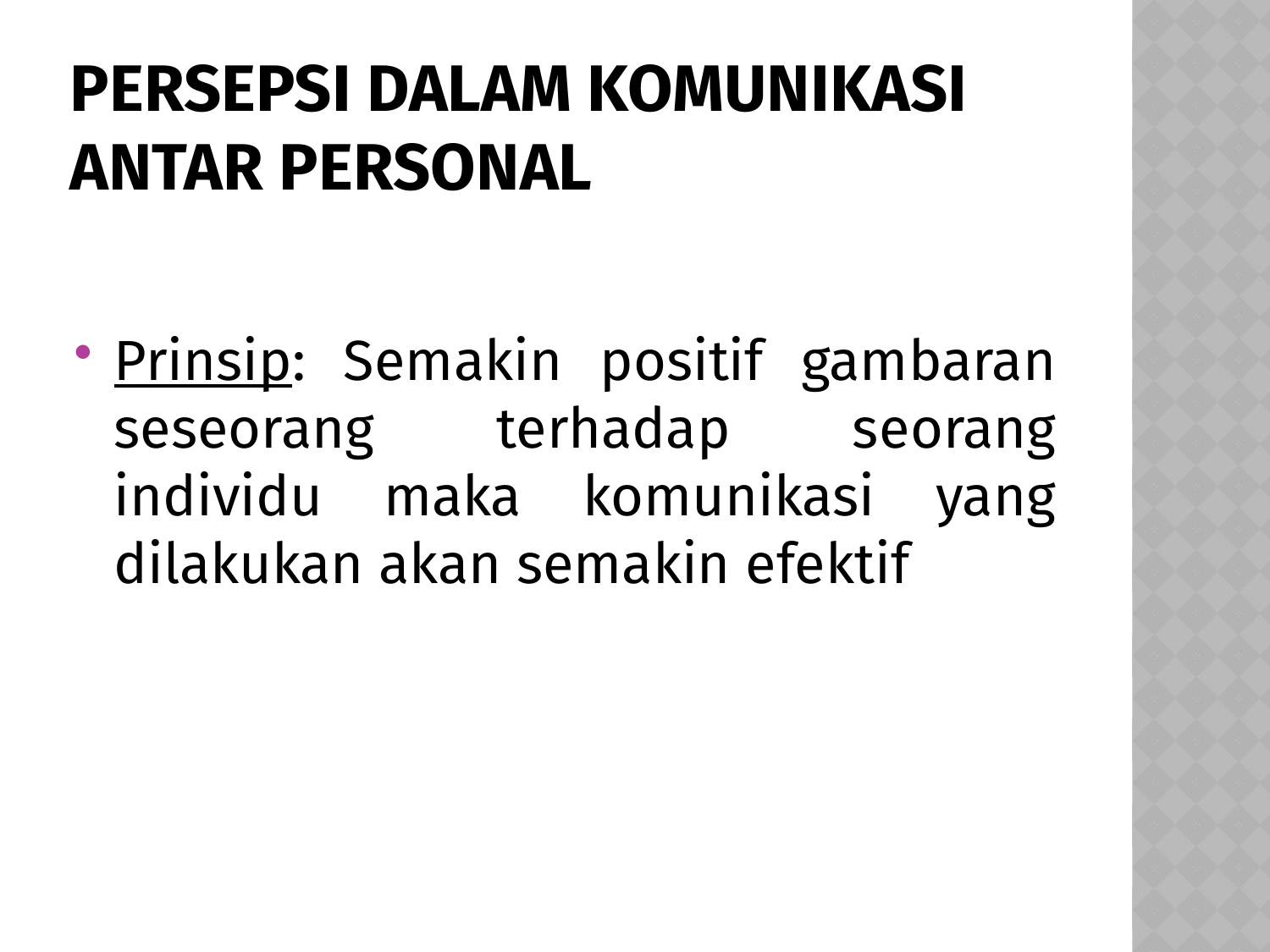

# Persepsi dalam Komunikasi Antar Personal
Prinsip: Semakin positif gambaran seseorang terhadap seorang individu maka komunikasi yang dilakukan akan semakin efektif